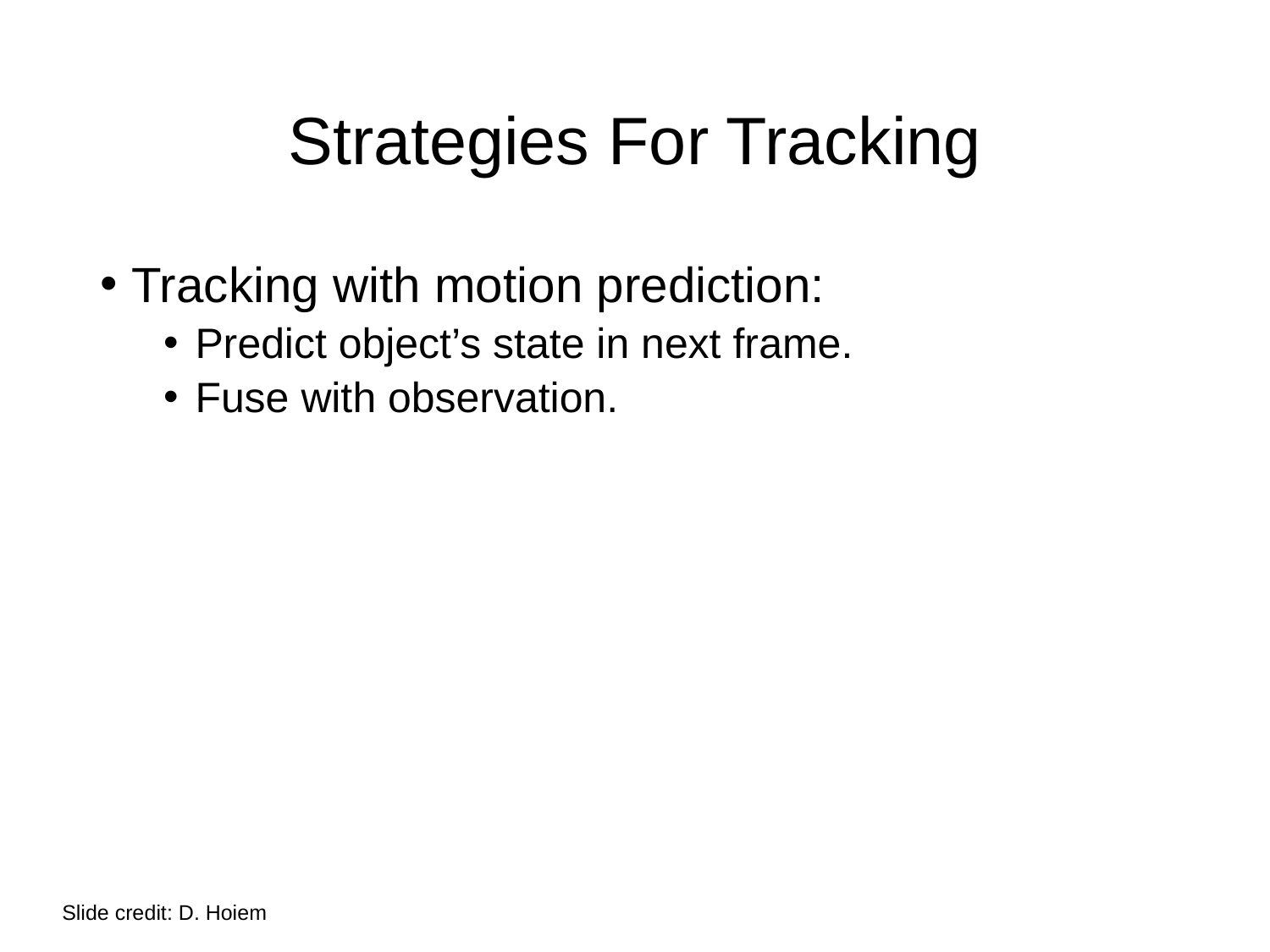

# Strategies For Tracking
Tracking with motion prediction:
Predict object’s state in next frame.
Fuse with observation.
Slide credit: D. Hoiem